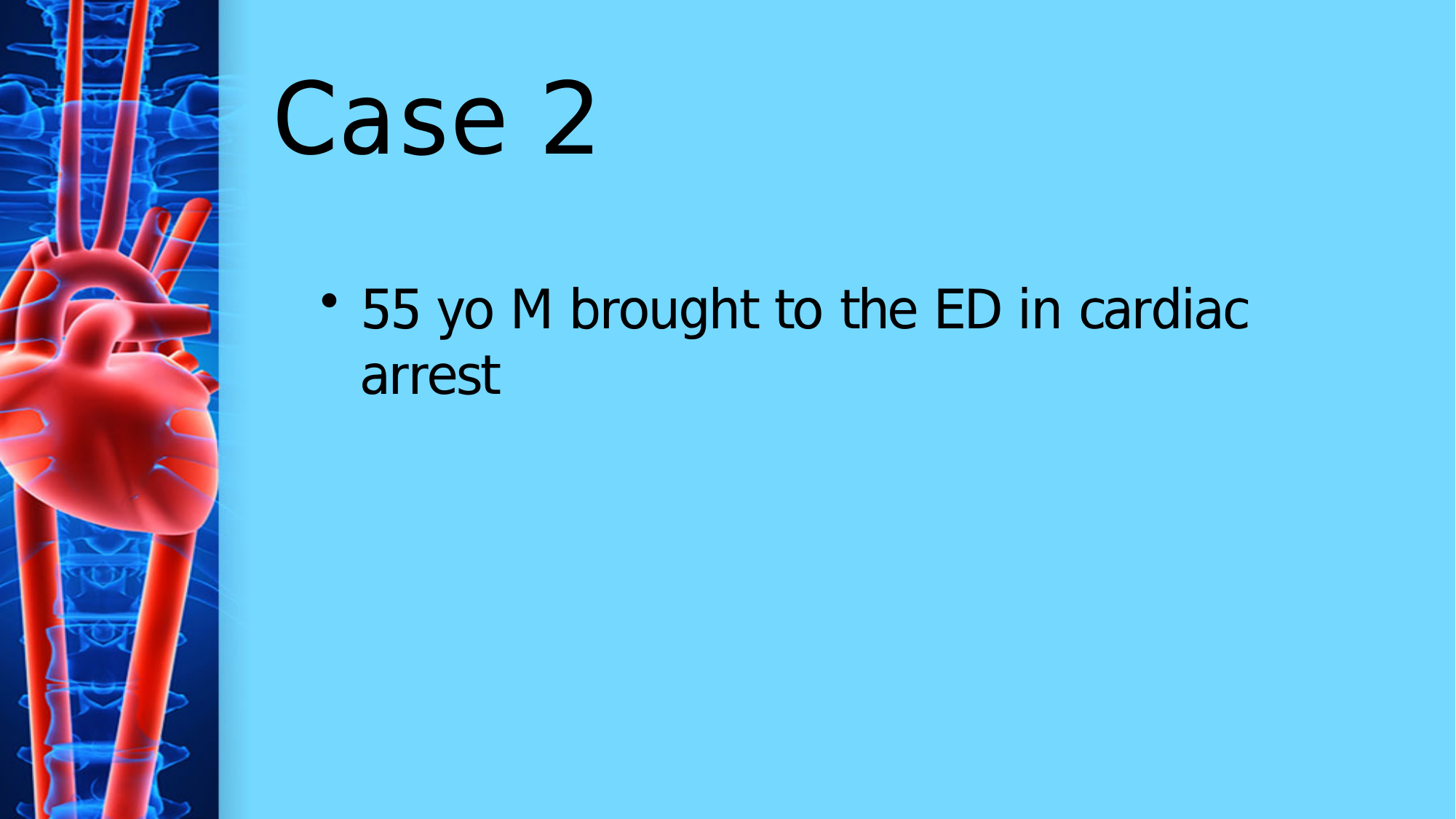

# Case 2
55 yo M brought to the ED in cardiac arrest